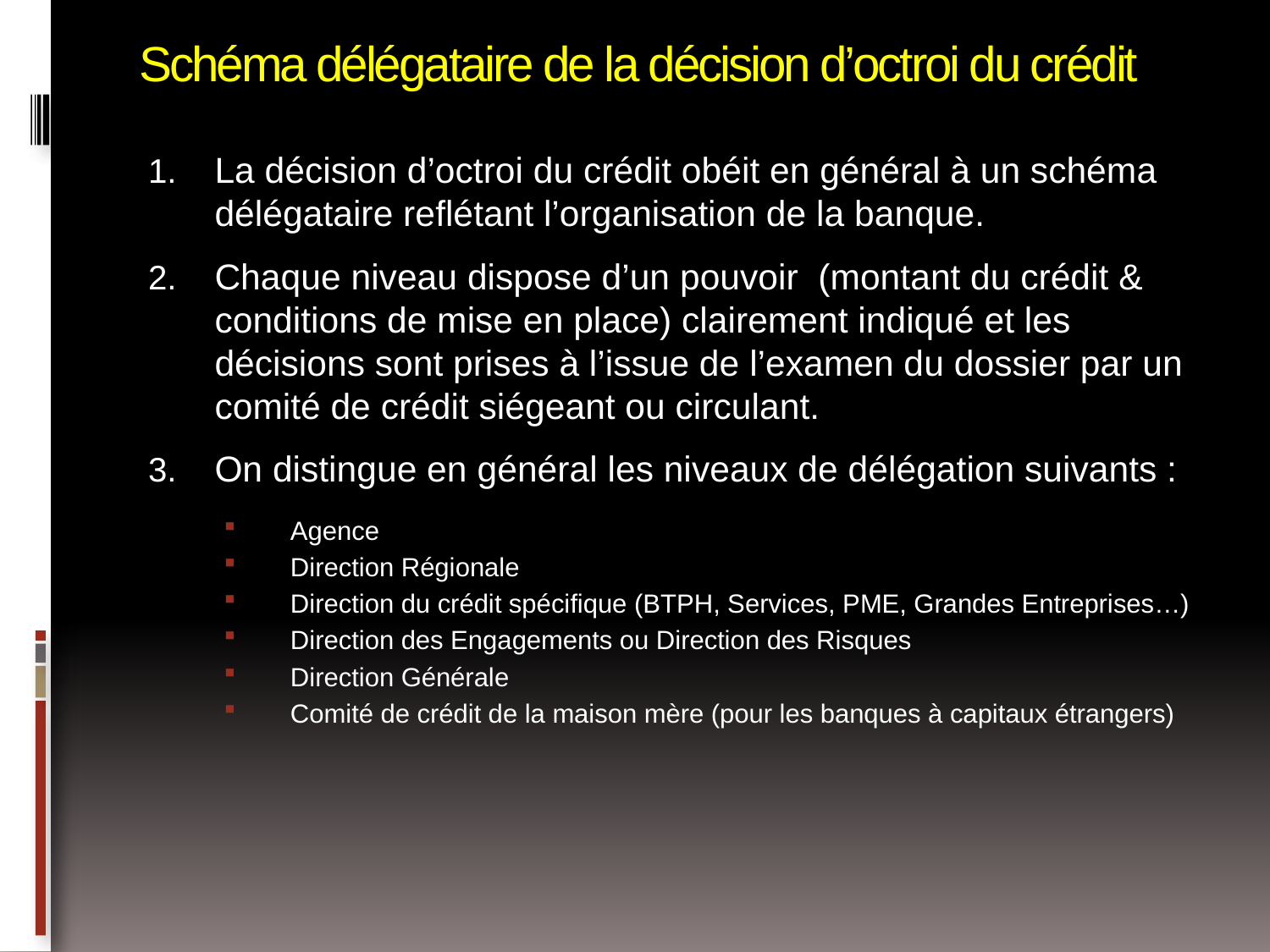

# Schéma délégataire de la décision d’octroi du crédit
La décision d’octroi du crédit obéit en général à un schéma délégataire reflétant l’organisation de la banque.
Chaque niveau dispose d’un pouvoir  (montant du crédit & conditions de mise en place) clairement indiqué et les décisions sont prises à l’issue de l’examen du dossier par un comité de crédit siégeant ou circulant.
On distingue en général les niveaux de délégation suivants :
Agence
Direction Régionale
Direction du crédit spécifique (BTPH, Services, PME, Grandes Entreprises…)
Direction des Engagements ou Direction des Risques
Direction Générale
Comité de crédit de la maison mère (pour les banques à capitaux étrangers)